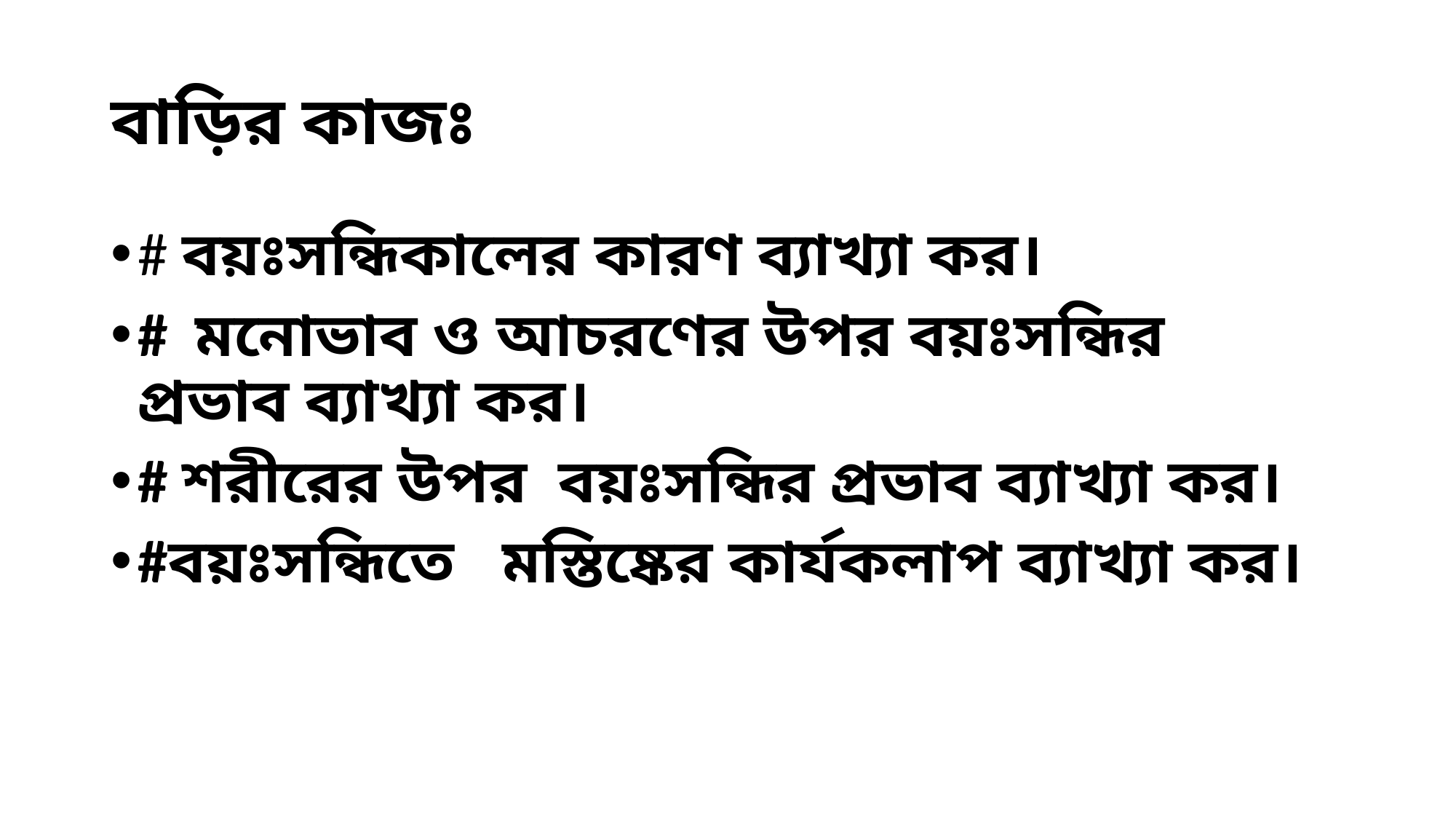

# বাড়ির কাজঃ
# বয়ঃসন্ধিকালের কারণ ব্যাখ্যা কর।
#  মনোভাব ও আচরণের উপর বয়ঃসন্ধির   প্রভাব ব্যাখ্যা কর।
# শরীরের উপর  বয়ঃসন্ধির প্রভাব ব্যাখ্যা কর।
#বয়ঃসন্ধিতে   মস্তিষ্কের কার্যকলাপ ব্যাখ্যা কর।